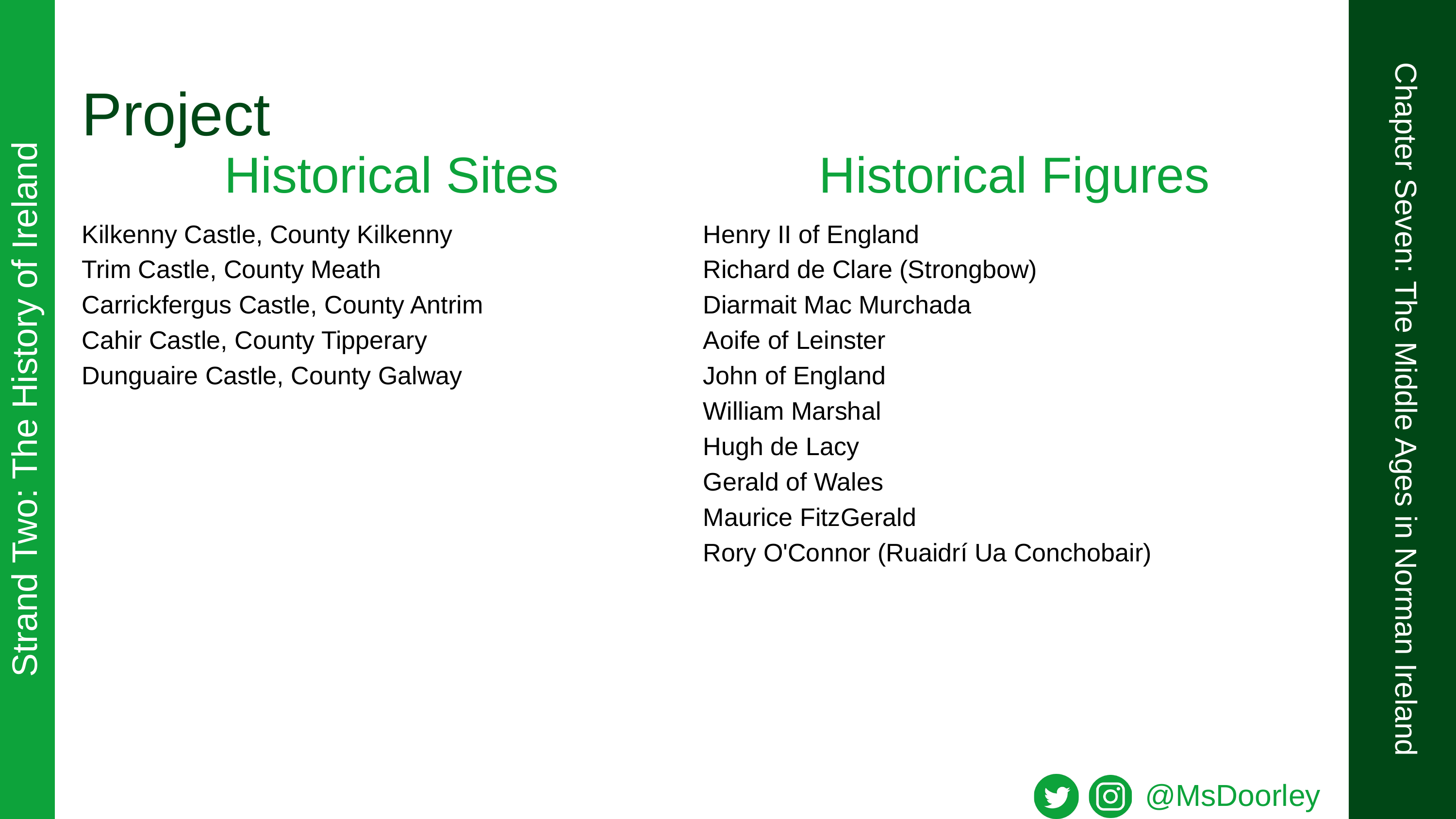

Project
Historical Sites
Historical Figures
Kilkenny Castle, County Kilkenny
Trim Castle, County Meath
Carrickfergus Castle, County Antrim
Cahir Castle, County Tipperary
Dunguaire Castle, County Galway

Henry II of England
Richard de Clare (Strongbow)
Diarmait Mac Murchada
Aoife of Leinster
John of England
William Marshal
Hugh de Lacy
Gerald of Wales
Maurice FitzGerald
Rory O'Connor (Ruaidrí Ua Conchobair)
Strand Two: The History of Ireland
Chapter Seven: The Middle Ages in Norman Ireland

@MsDoorley